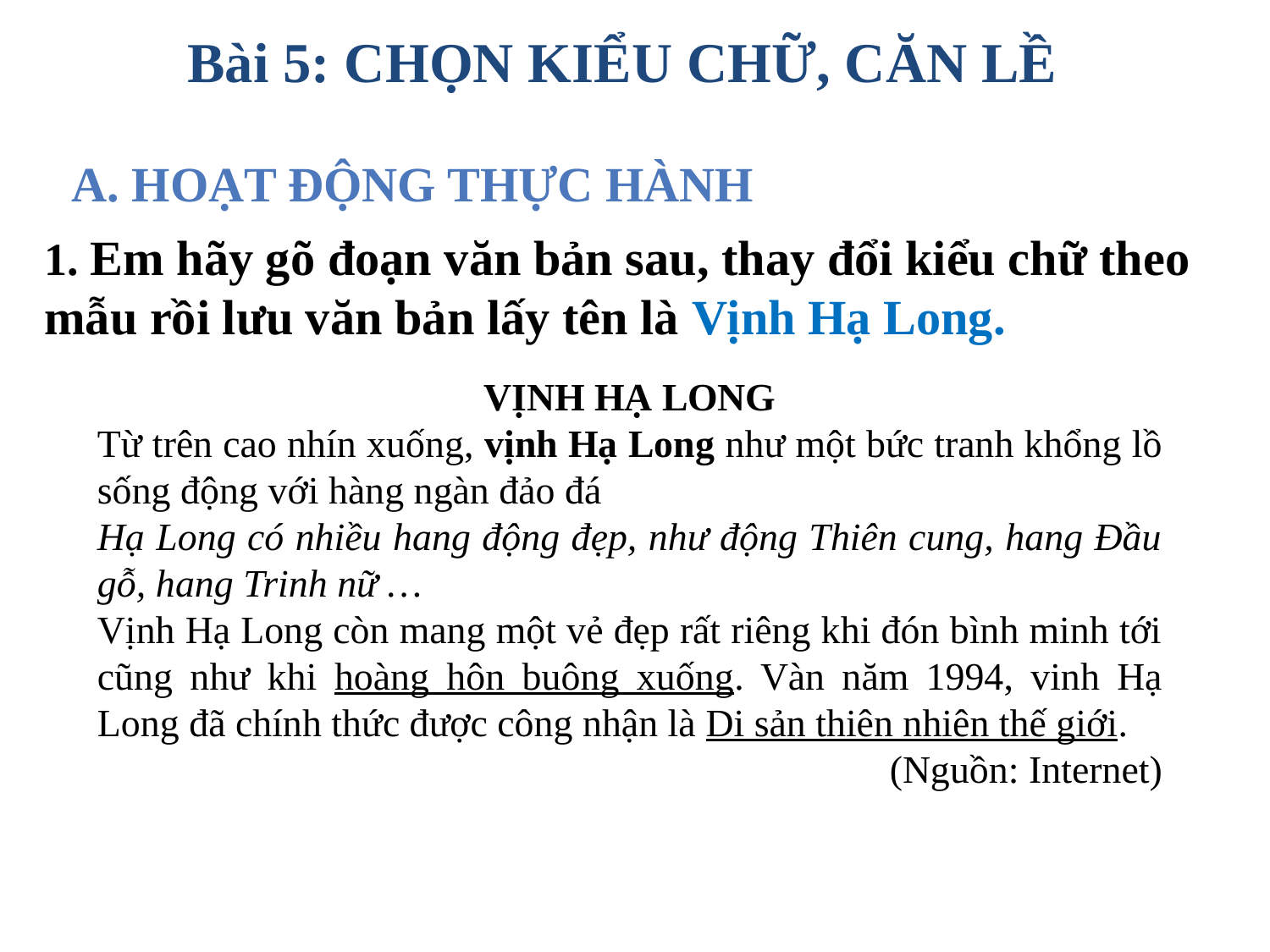

Bài 5: CHỌN KIỂU CHỮ, CĂN LỀ
A. HoẠT ĐỘNG THỰC HÀNH
1. Em hãy gõ đoạn văn bản sau, thay đổi kiểu chữ theo mẫu rồi lưu văn bản lấy tên là Vịnh Hạ Long.
VỊNH HẠ LONG
Từ trên cao nhín xuống, vịnh Hạ Long như một bức tranh khổng lồ sống động với hàng ngàn đảo đá
Hạ Long có nhiều hang động đẹp, như động Thiên cung, hang Đầu gỗ, hang Trinh nữ …
Vịnh Hạ Long còn mang một vẻ đẹp rất riêng khi đón bình minh tới cũng như khi hoàng hôn buông xuống. Vàn năm 1994, vinh Hạ Long đã chính thức được công nhận là Di sản thiên nhiên thế giới.
(Nguồn: Internet)